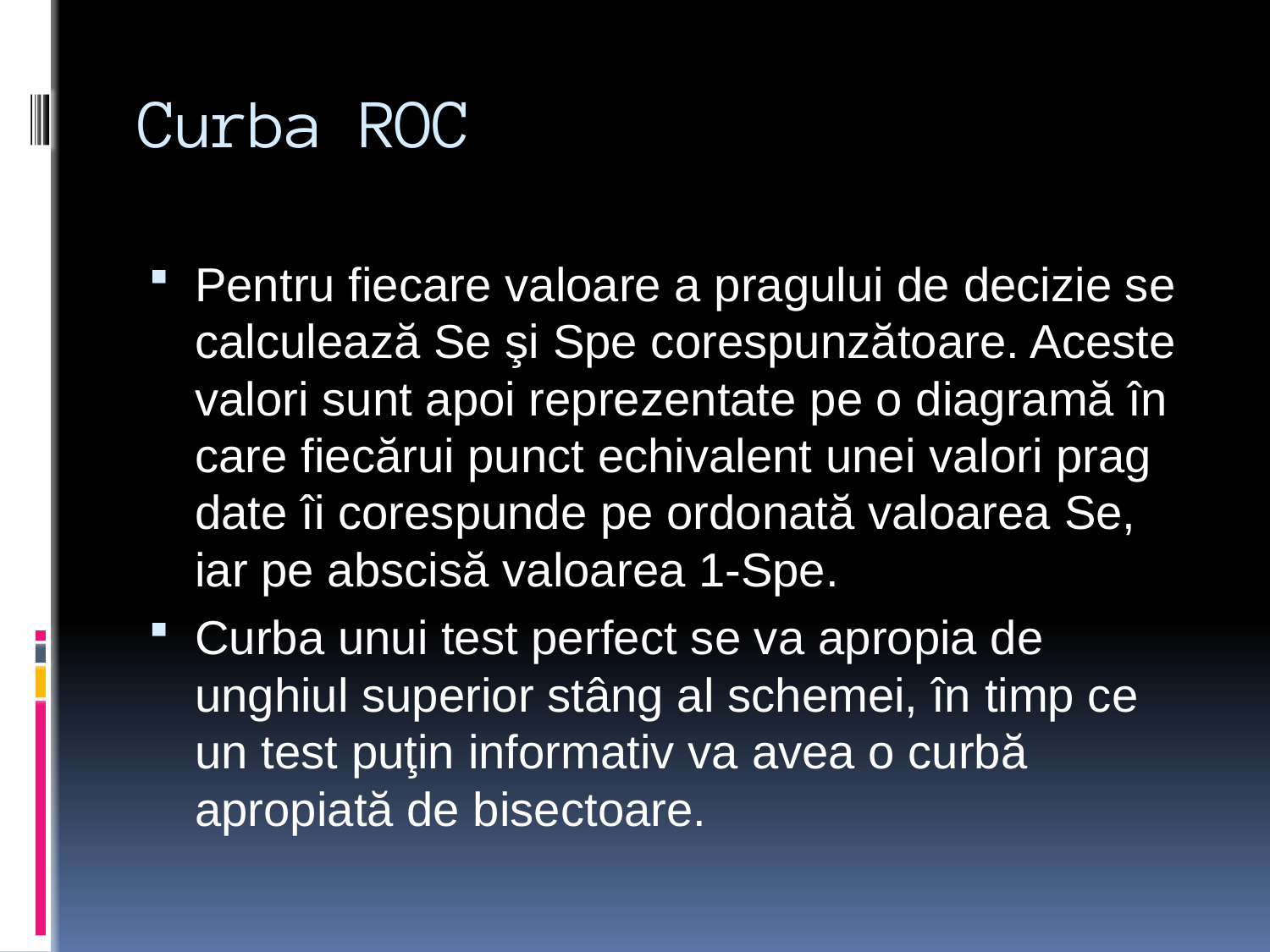

# Curba ROC
Pentru fiecare valoare a pragului de decizie se calculează Se şi Spe corespunzătoare. Aceste valori sunt apoi reprezentate pe o diagramă în care fiecărui punct echivalent unei valori prag date îi corespunde pe ordonată valoarea Se, iar pe abscisă valoarea 1-Spe.
Curba unui test perfect se va apropia de unghiul superior stâng al schemei, în timp ce un test puţin informativ va avea o curbă apropiată de bisectoare.